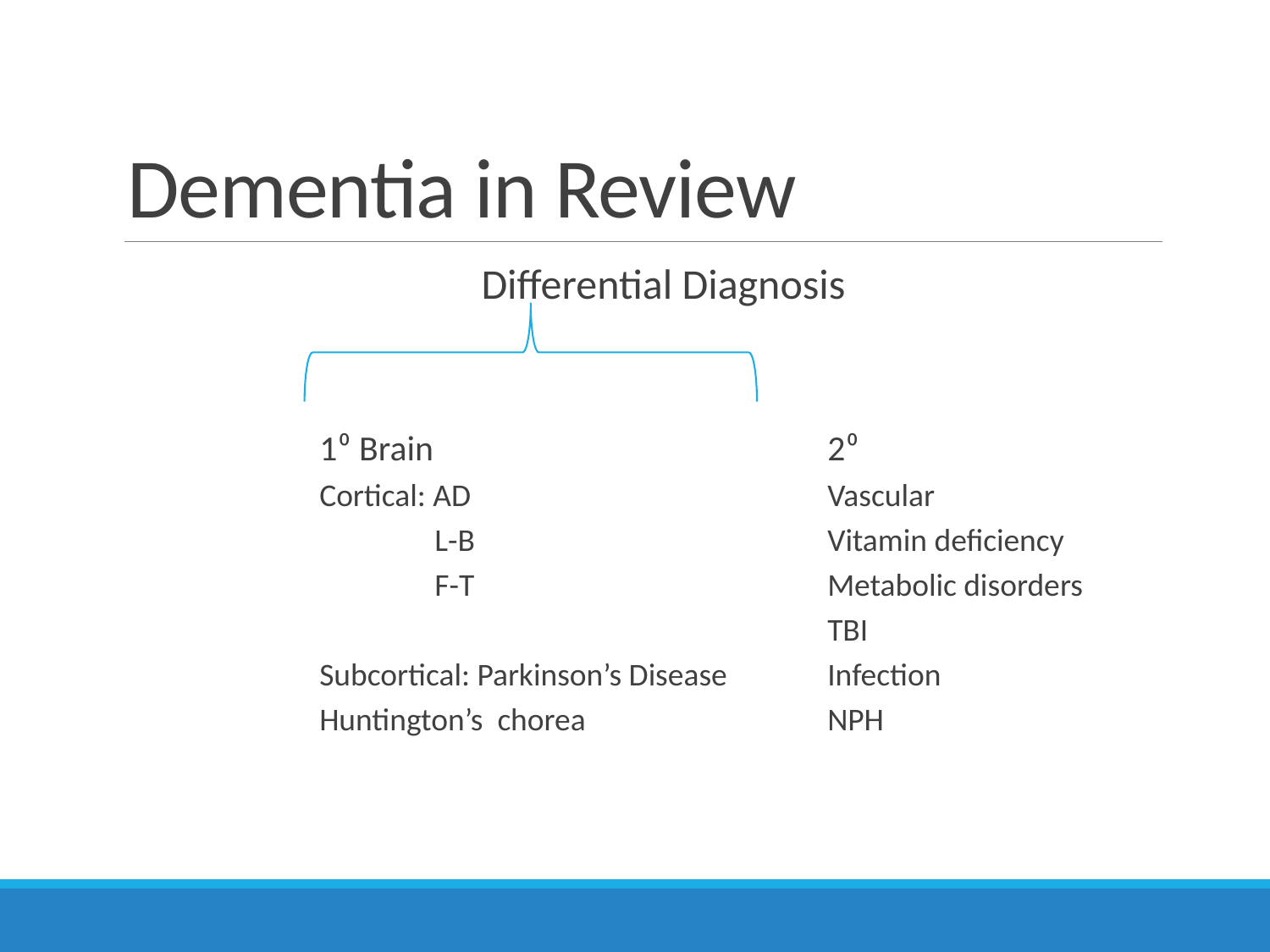

# Dementia in Review

	                 Differential Diagnosis

	1⁰ Brain 				2⁰
	Cortical: AD			Vascular
	                L-B			Vitamin deficiency
	                F-T			Metabolic disorders
					TBI
	Subcortical: Parkinson’s Disease	Infection
	Huntington’s  chorea 		NPH